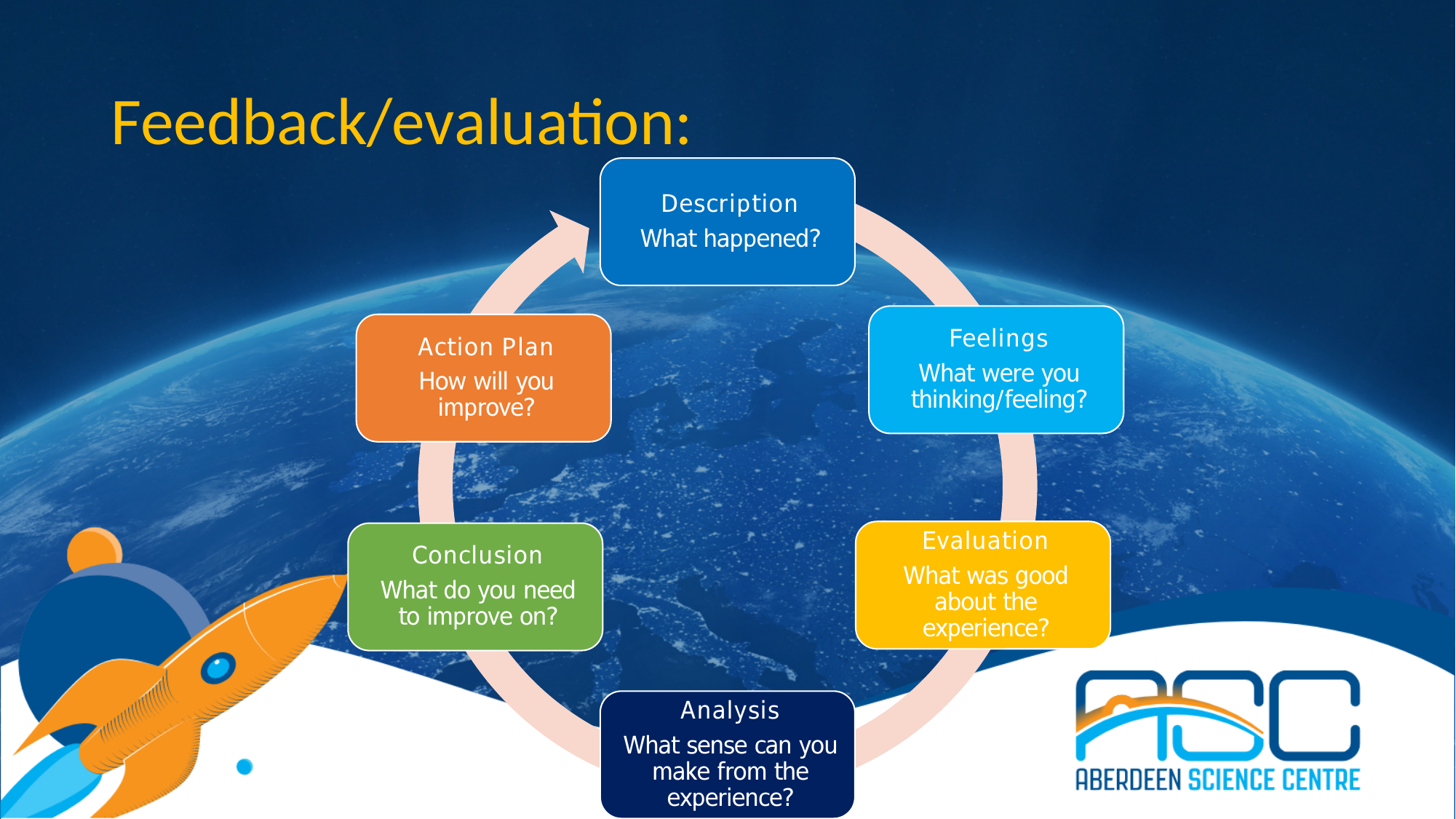

# Feedback/evaluation:
Description
What happened?
Feelings
What were you thinking/feeling?
Evaluation
What was good about the experience?
Analysis
What sense can you make from the experience?
Conclusion
What do you need to improve on?
Action Plan
How will you improve?